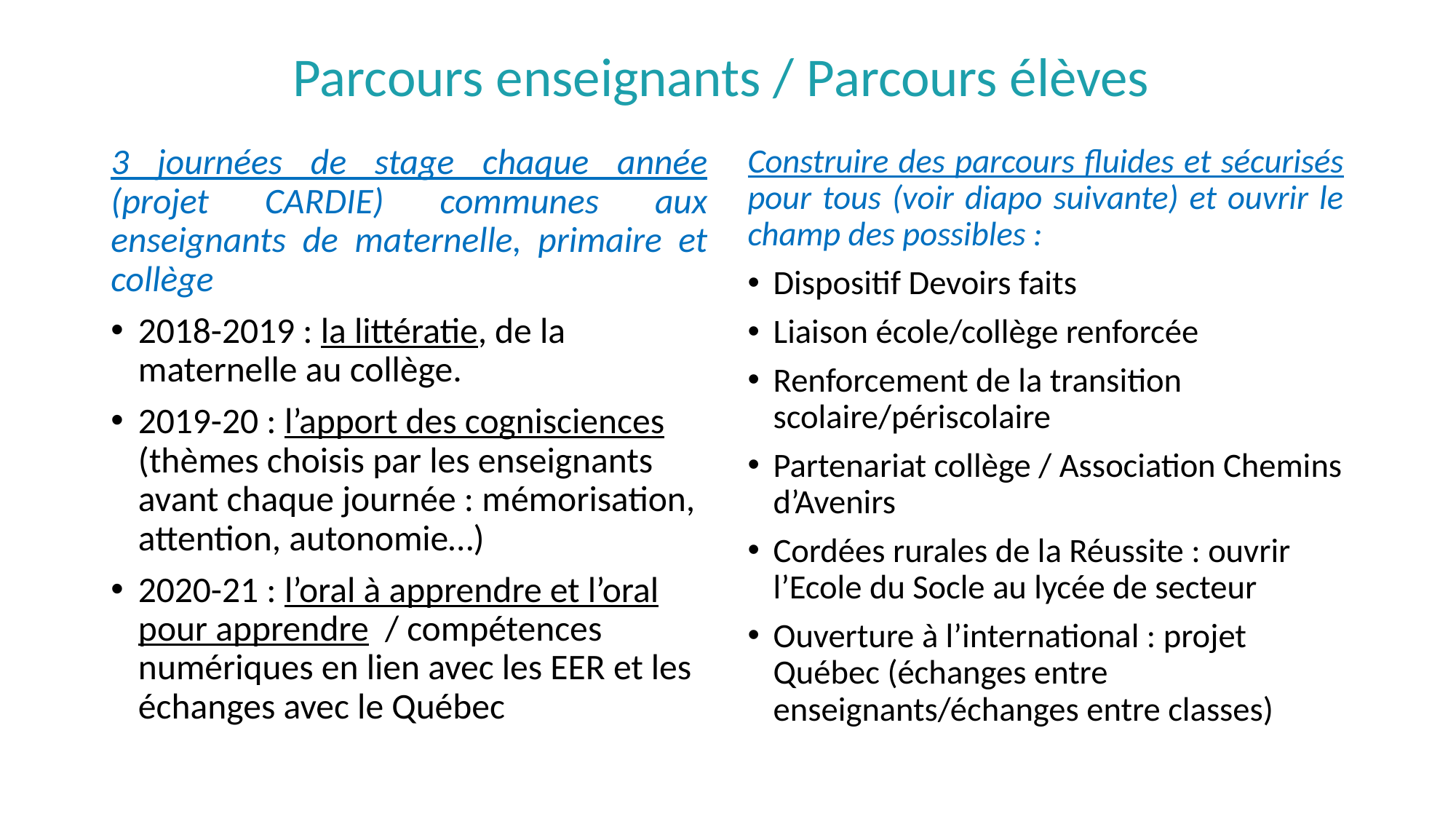

# Parcours enseignants / Parcours élèves
3 journées de stage chaque année (projet CARDIE) communes aux enseignants de maternelle, primaire et collège
2018-2019 : la littératie, de la maternelle au collège.
2019-20 : l’apport des cognisciences (thèmes choisis par les enseignants avant chaque journée : mémorisation, attention, autonomie…)
2020-21 : l’oral à apprendre et l’oral pour apprendre  / compétences numériques en lien avec les EER et les échanges avec le Québec
Construire des parcours fluides et sécurisés pour tous (voir diapo suivante) et ouvrir le champ des possibles :
Dispositif Devoirs faits
Liaison école/collège renforcée
Renforcement de la transition scolaire/périscolaire
Partenariat collège / Association Chemins d’Avenirs
Cordées rurales de la Réussite : ouvrir l’Ecole du Socle au lycée de secteur
Ouverture à l’international : projet Québec (échanges entre enseignants/échanges entre classes)